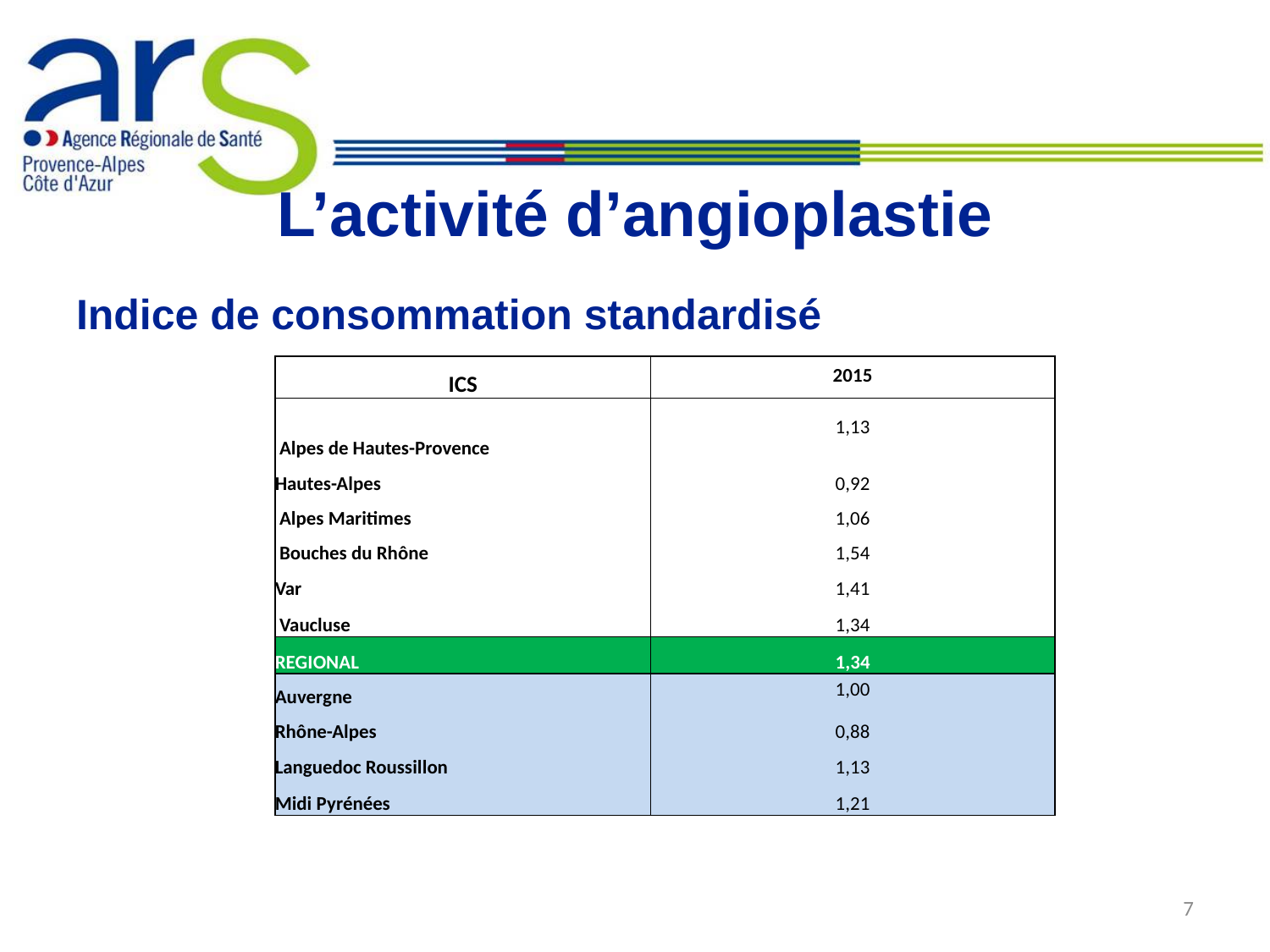

# L’activité d’angioplastie

Indice de consommation standardisé
| ICS | 2015 |
| --- | --- |
| Alpes de Hautes-Provence | 1,13 |
| Hautes-Alpes | 0,92 |
| Alpes Maritimes | 1,06 |
| Bouches du Rhône | 1,54 |
| Var | 1,41 |
| Vaucluse | 1,34 |
| REGIONAL | 1,34 |
| Auvergne | 1,00 |
| Rhône-Alpes | 0,88 |
| Languedoc Roussillon | 1,13 |
| Midi Pyrénées | 1,21 |
7